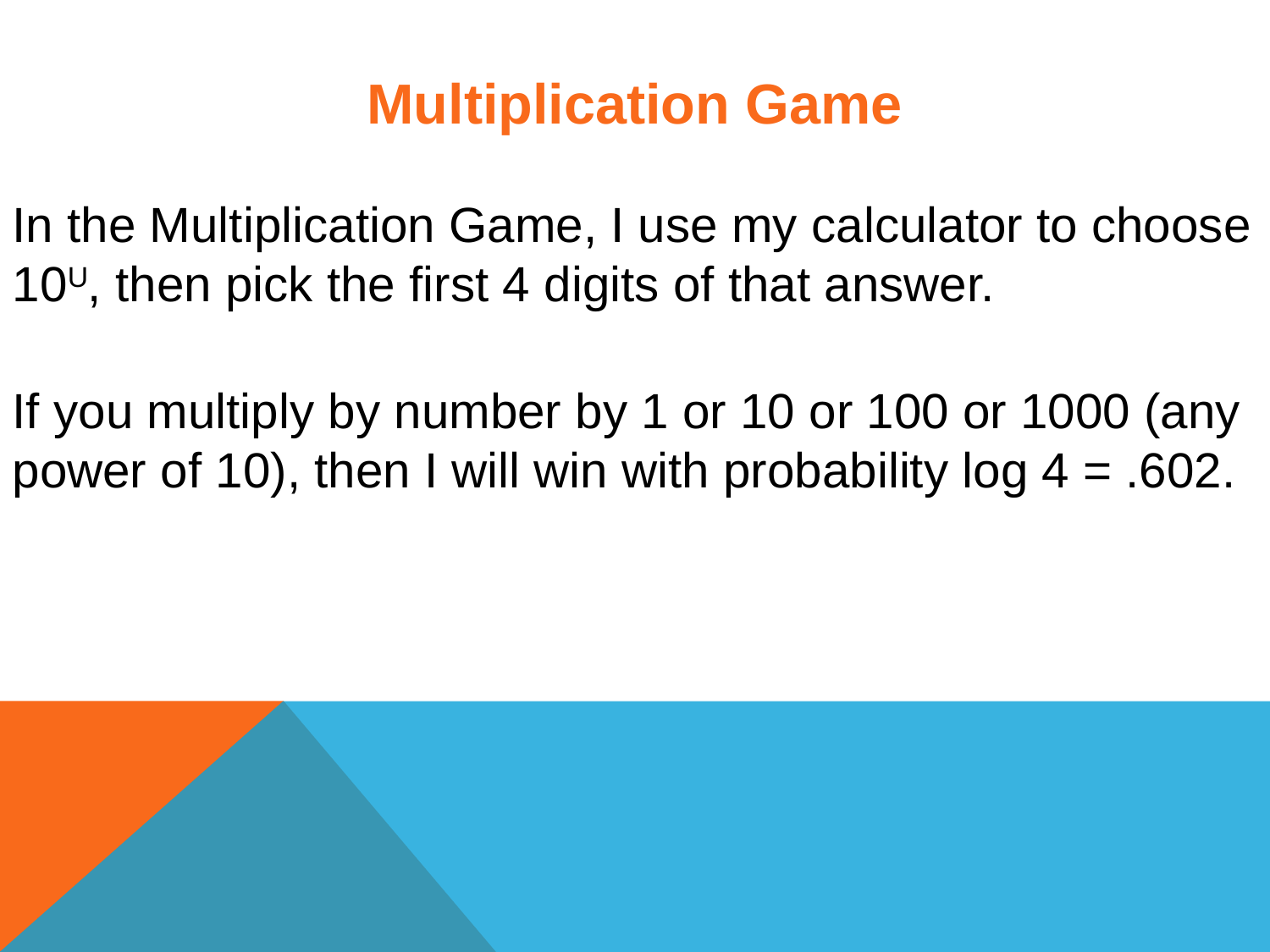

Multiplication Game
In the Multiplication Game, I use my calculator to choose 10U, then pick the first 4 digits of that answer.

If you multiply by number by 1 or 10 or 100 or 1000 (any power of 10), then I will win with probability log 4 = .602.